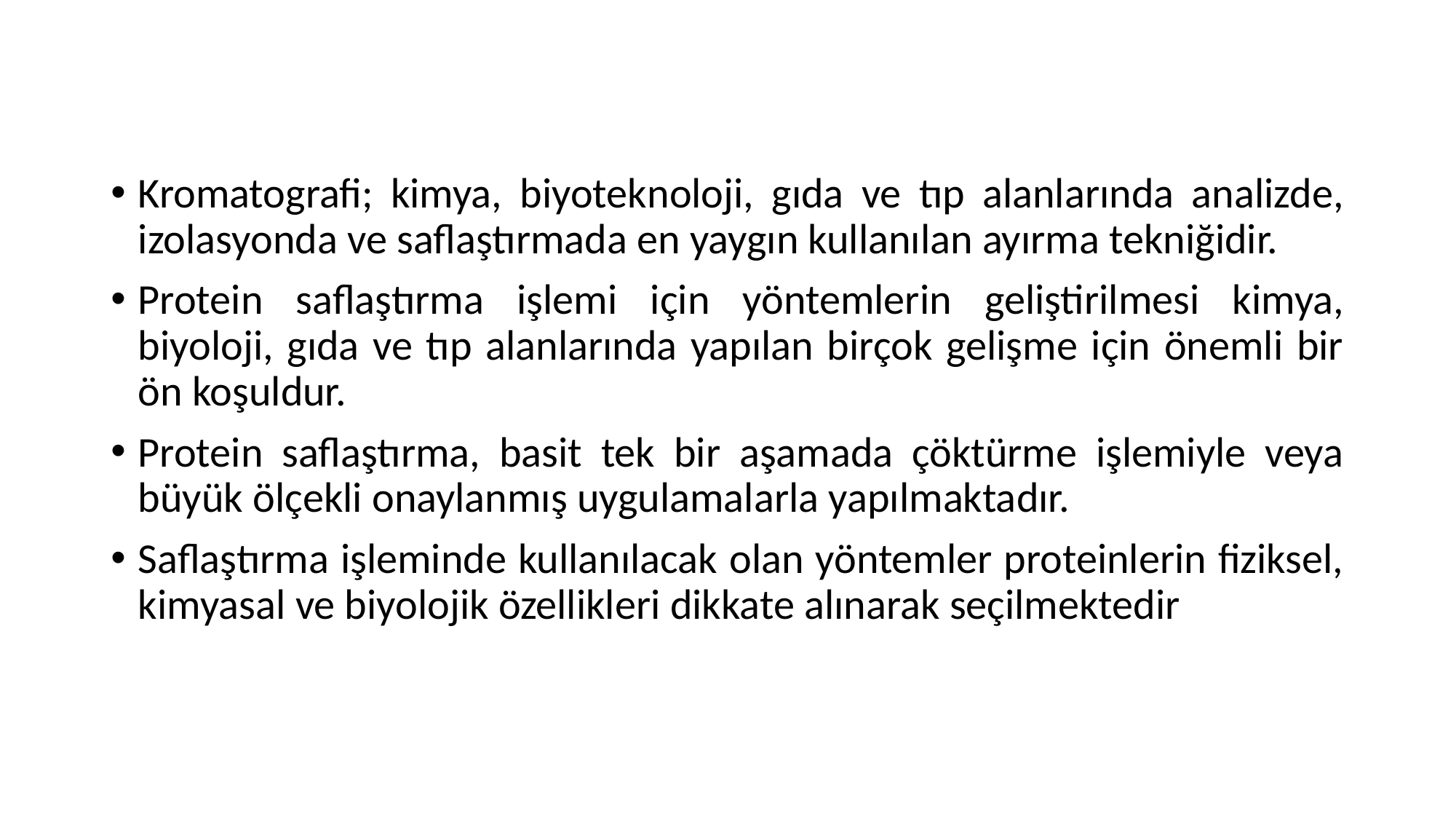

Kromatografi; kimya, biyoteknoloji, gıda ve tıp alanlarında analizde, izolasyonda ve saflaştırmada en yaygın kullanılan ayırma tekniğidir.
Protein saflaştırma işlemi için yöntemlerin geliştirilmesi kimya, biyoloji, gıda ve tıp alanlarında yapılan birçok gelişme için önemli bir ön koşuldur.
Protein saflaştırma, basit tek bir aşamada çöktürme işlemiyle veya büyük ölçekli onaylanmış uygulamalarla yapılmaktadır.
Saflaştırma işleminde kullanılacak olan yöntemler proteinlerin fiziksel, kimyasal ve biyolojik özellikleri dikkate alınarak seçilmektedir